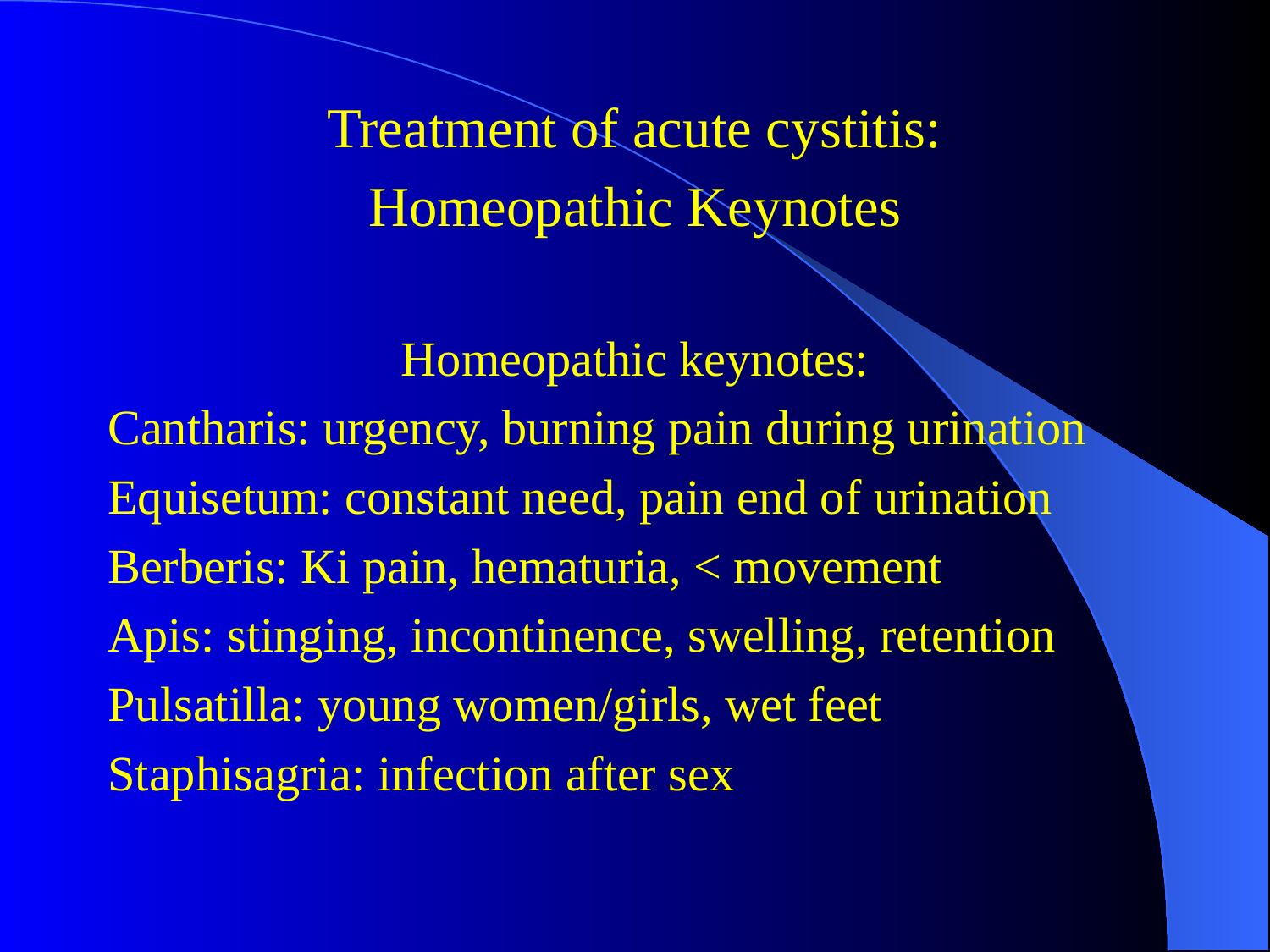

#
Treatment of acute cystitis:
Homeopathic Keynotes

Homeopathic keynotes:
Cantharis: urgency, burning pain during urination
Equisetum: constant need, pain end of urination
Berberis: Ki pain, hematuria, < movement
Apis: stinging, incontinence, swelling, retention
Pulsatilla: young women/girls, wet feet
Staphisagria: infection after sex